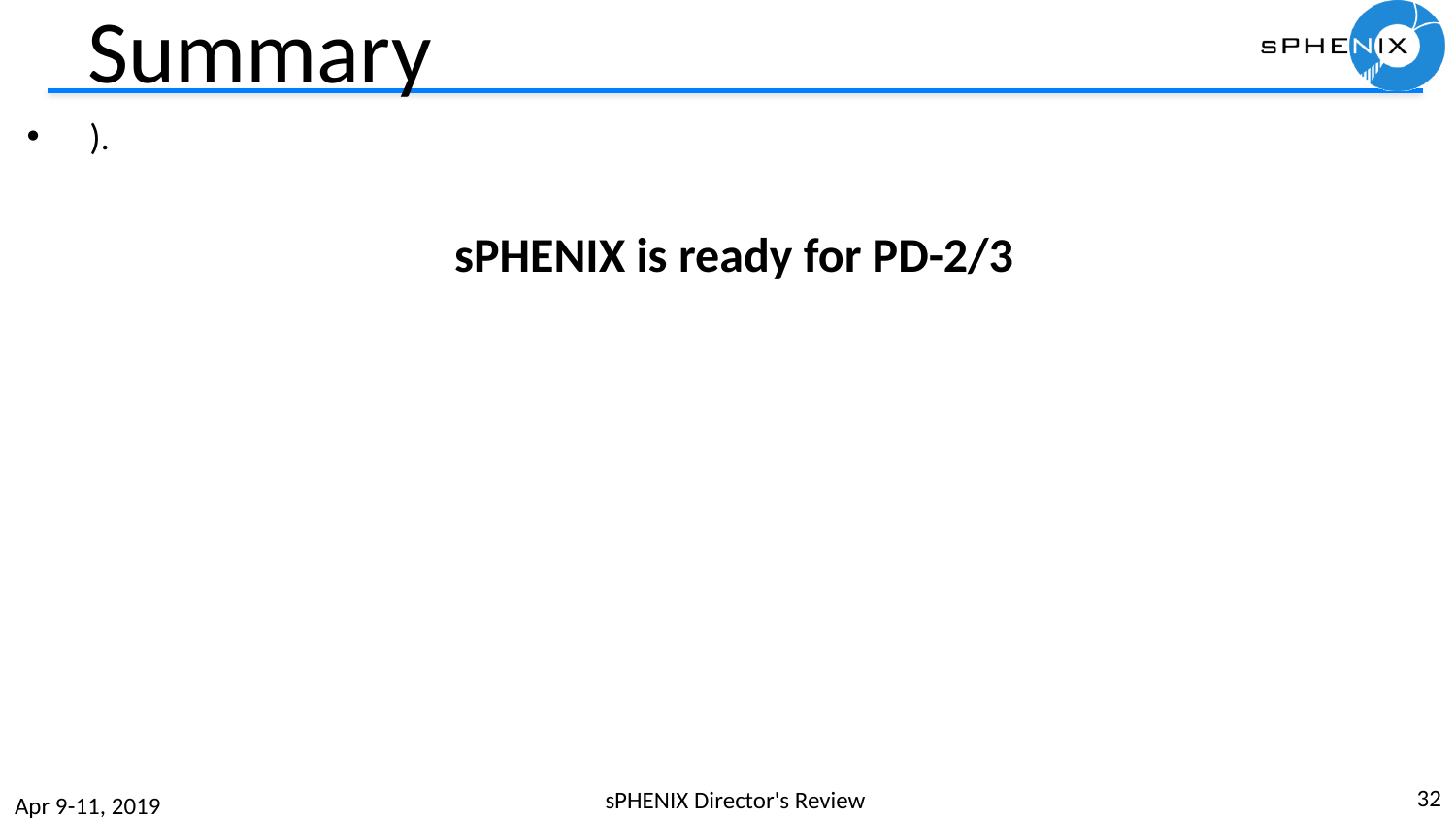

# Summary
 ).

sPHENIX is ready for PD-2/3
32
sPHENIX Director's Review
Apr 9-11, 2019